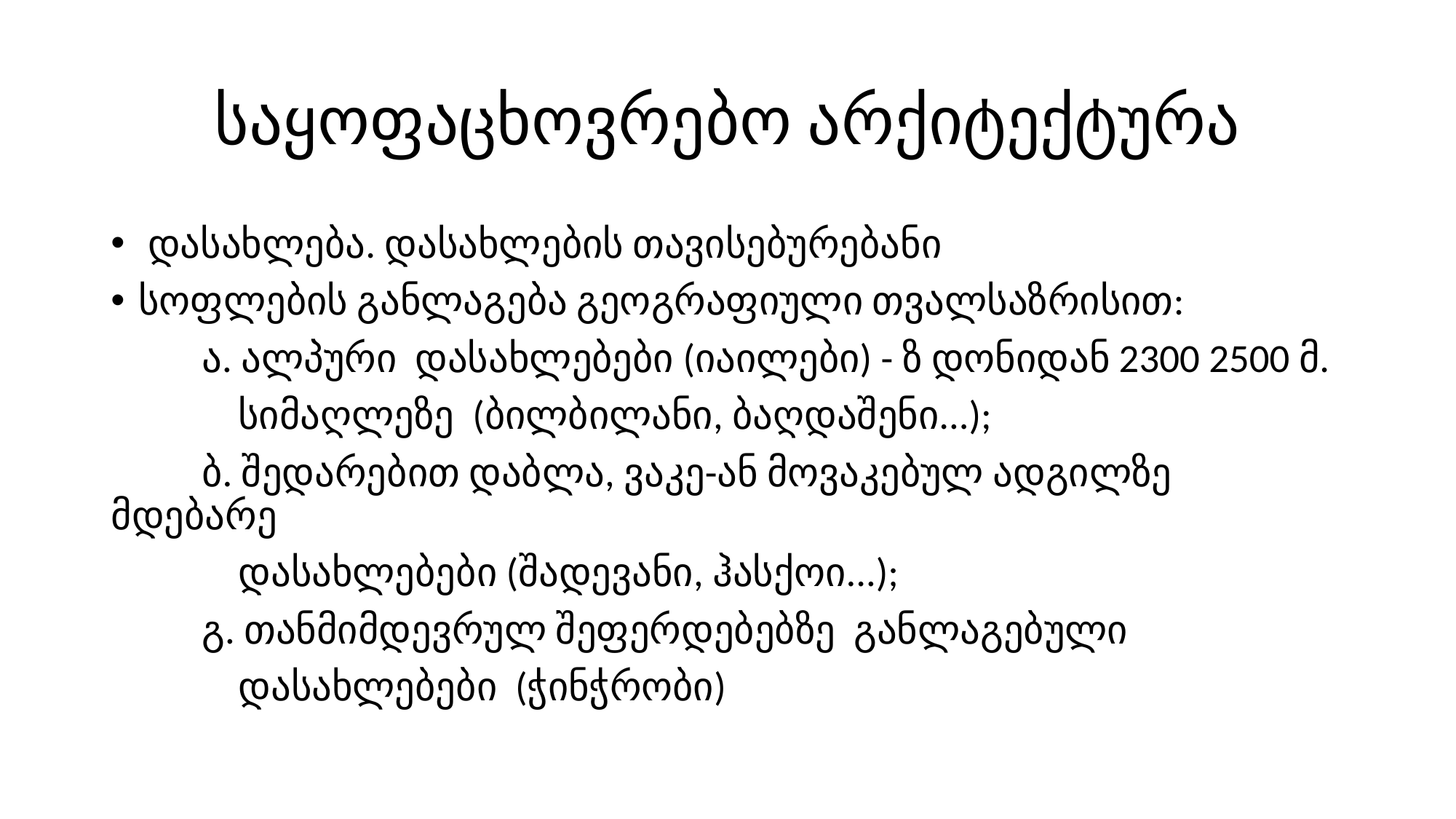

# საყოფაცხოვრებო არქიტექტურა
 დასახლება. დასახლების თავისებურებანი
სოფლების განლაგება გეოგრაფიული თვალსაზრისით:
          ა. ალპური  დასახლებები (იაილები) - ზ დონიდან 2300 2500 მ.
              სიმაღლეზე  (ბილბილანი, ბაღდაშენი...);
          ბ. შედარებით დაბლა, ვაკე-ან მოვაკებულ ადგილზე მდებარე
              დასახლებები (შადევანი, ჰასქოი...);
          გ. თანმიმდევრულ შეფერდებებზე  განლაგებული
              დასახლებები  (ჭინჭრობი)